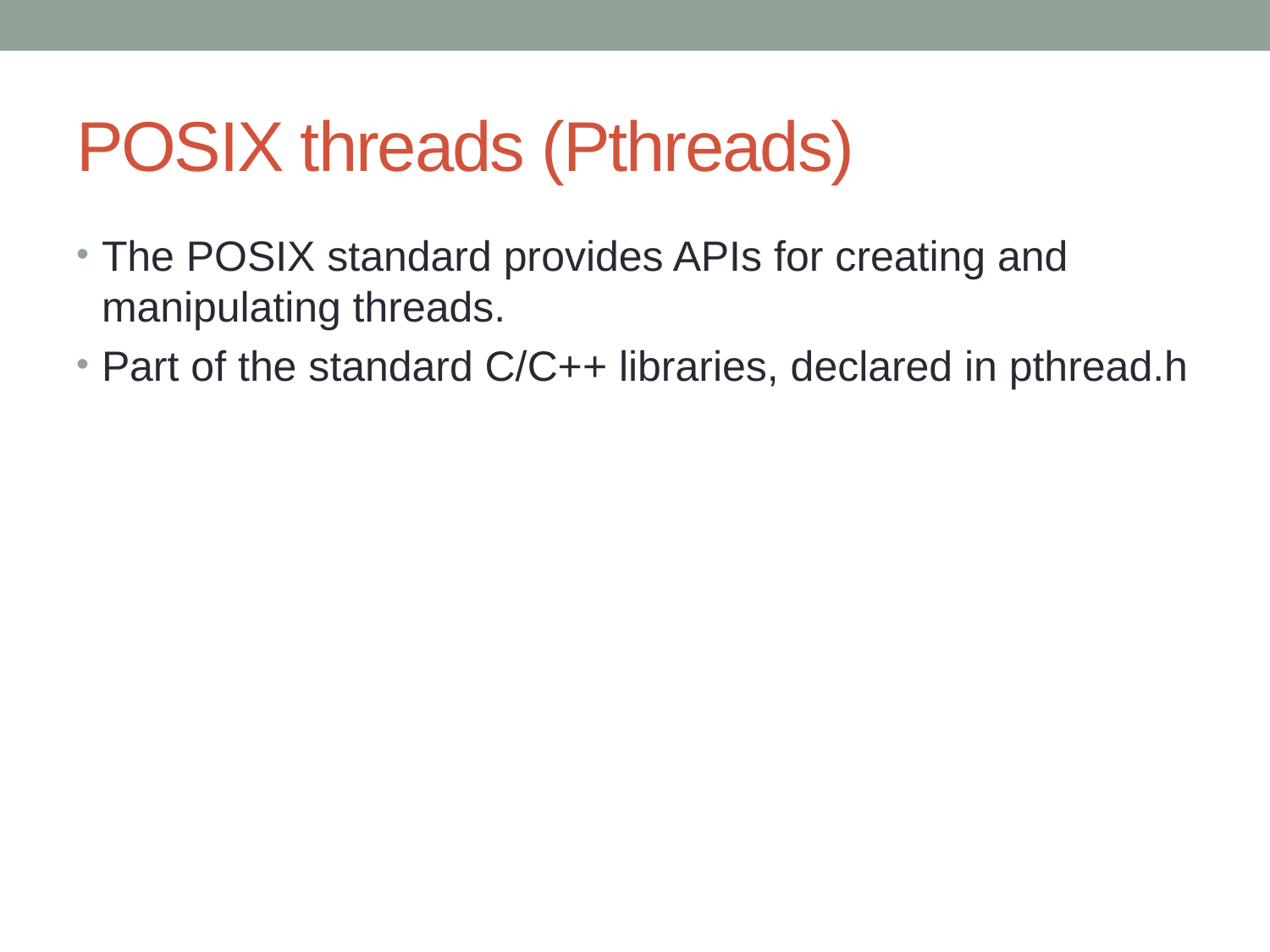

# POSIX threads (Pthreads)
The POSIX standard provides APIs for creating and manipulating threads.
Part of the standard C/C++ libraries, declared in pthread.h